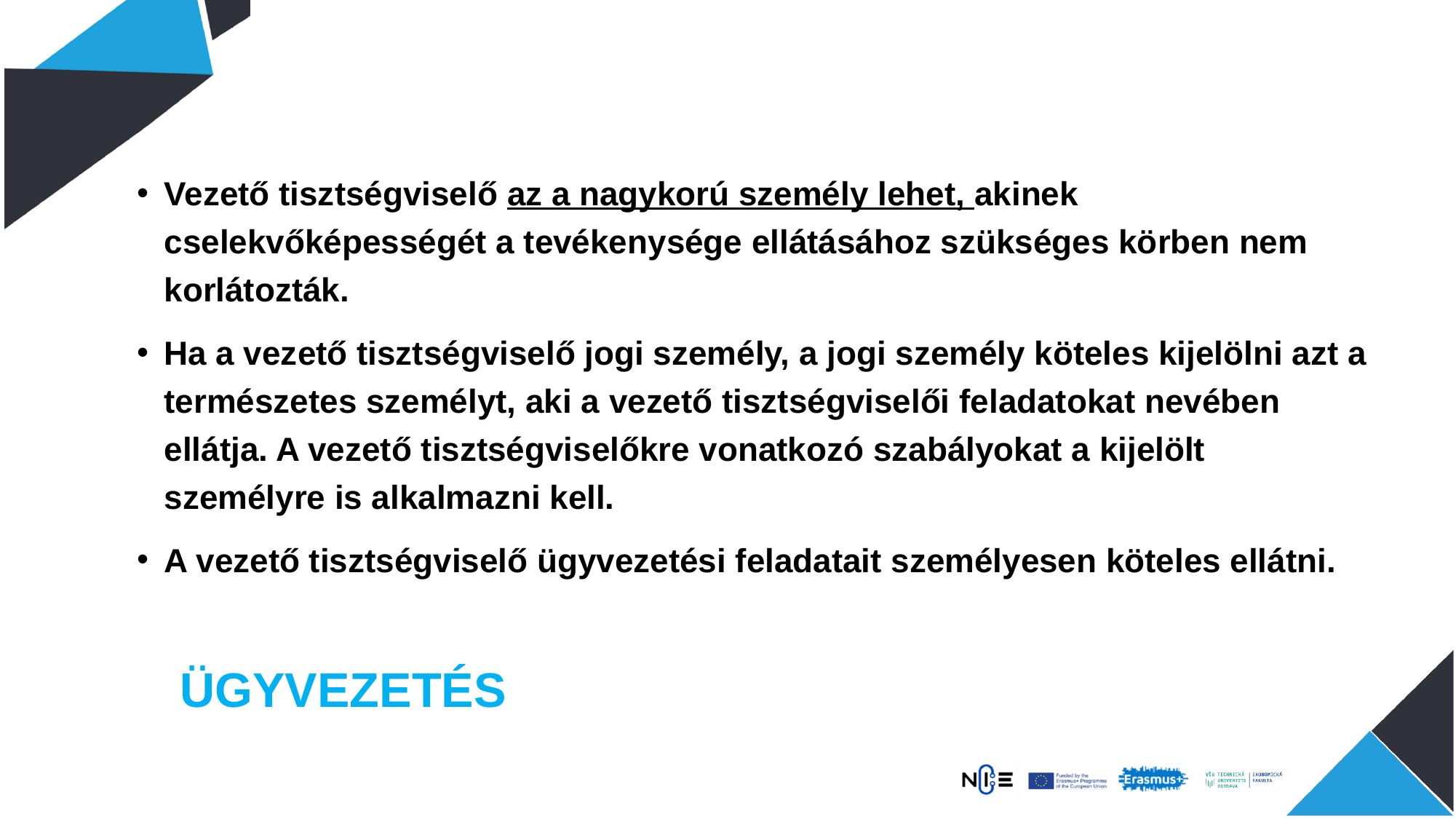

Vezető tisztségviselő az a nagykorú személy lehet, akinek cselekvőképességét a tevékenysége ellátásához szükséges körben nem korlátozták.
Ha a vezető tisztségviselő jogi személy, a jogi személy köteles kijelölni azt a természetes személyt, aki a vezető tisztségviselői feladatokat nevében ellátja. A vezető tisztségviselőkre vonatkozó szabályokat a kijelölt személyre is alkalmazni kell.
A vezető tisztségviselő ügyvezetési feladatait személyesen köteles ellátni.
# ÜGYVEZETÉS